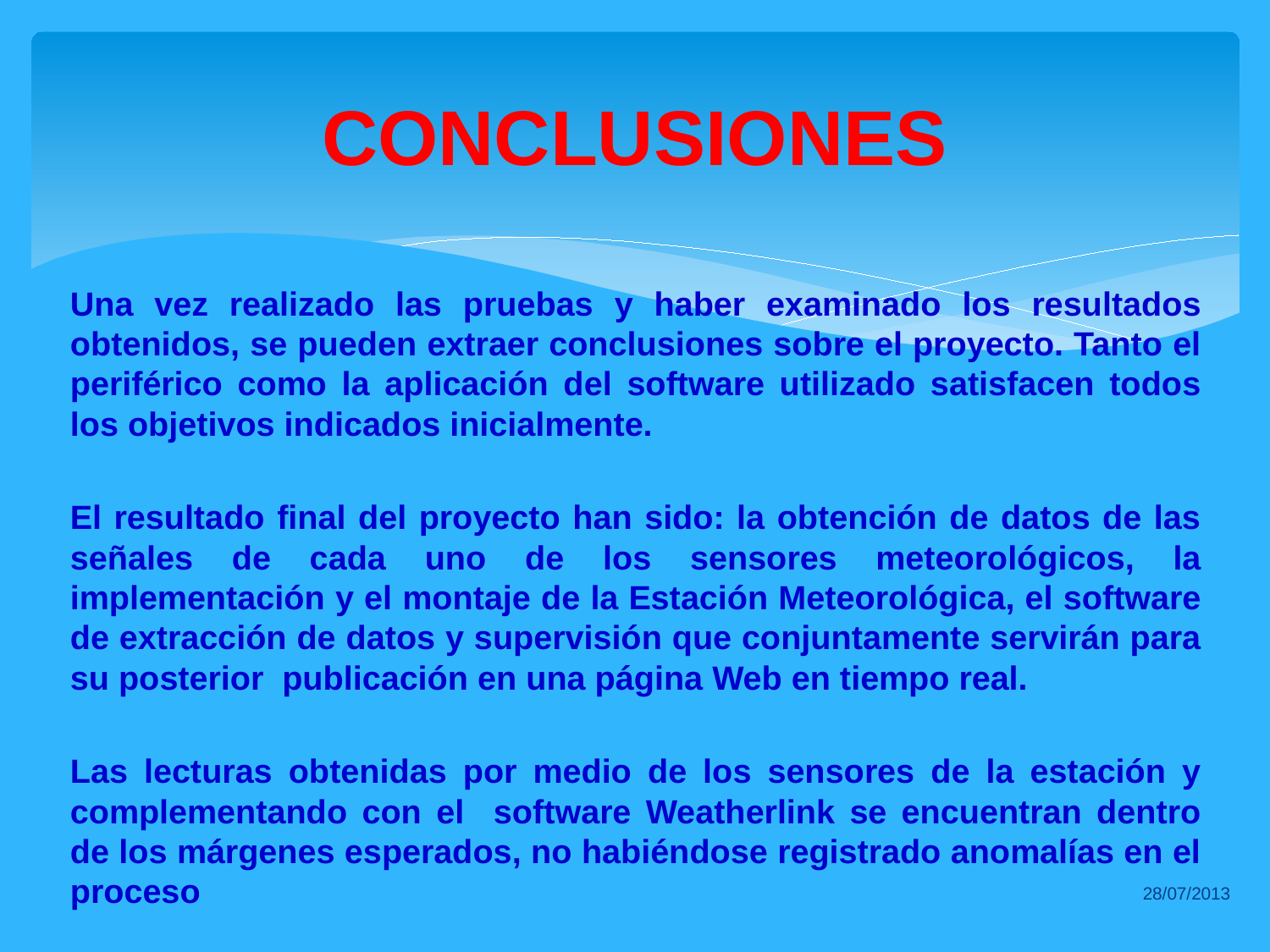

# CONCLUSIONES
Una vez realizado las pruebas y haber examinado los resultados obtenidos, se pueden extraer conclusiones sobre el proyecto. Tanto el periférico como la aplicación del software utilizado satisfacen todos los objetivos indicados inicialmente.

El resultado final del proyecto han sido: la obtención de datos de las señales de cada uno de los sensores meteorológicos, la implementación y el montaje de la Estación Meteorológica, el software de extracción de datos y supervisión que conjuntamente servirán para su posterior  publicación en una página Web en tiempo real.

Las lecturas obtenidas por medio de los sensores de la estación y complementando con el  software Weatherlink se encuentran dentro de los márgenes esperados, no habiéndose registrado anomalías en el proceso

28/07/2013